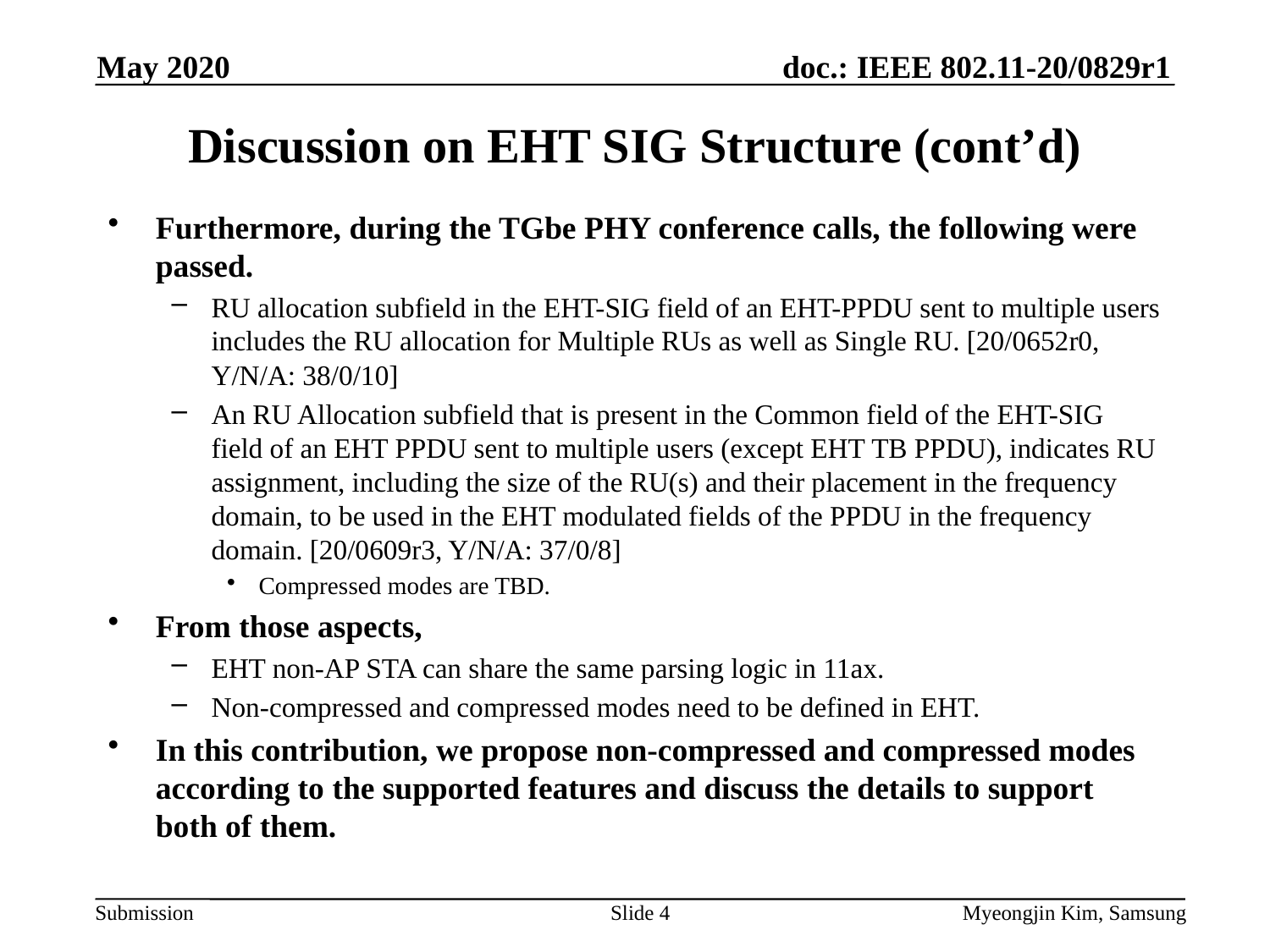

May 2020
# Discussion on EHT SIG Structure (cont’d)
Furthermore, during the TGbe PHY conference calls, the following were passed.
RU allocation subfield in the EHT-SIG field of an EHT-PPDU sent to multiple users includes the RU allocation for Multiple RUs as well as Single RU. [20/0652r0, Y/N/A: 38/0/10]
An RU Allocation subfield that is present in the Common field of the EHT-SIG field of an EHT PPDU sent to multiple users (except EHT TB PPDU), indicates RU assignment, including the size of the RU(s) and their placement in the frequency domain, to be used in the EHT modulated fields of the PPDU in the frequency domain. [20/0609r3, Y/N/A: 37/0/8]
Compressed modes are TBD.
From those aspects,
EHT non-AP STA can share the same parsing logic in 11ax.
Non-compressed and compressed modes need to be defined in EHT.
In this contribution, we propose non-compressed and compressed modes according to the supported features and discuss the details to support both of them.

Slide 4
Myeongjin Kim, Samsung